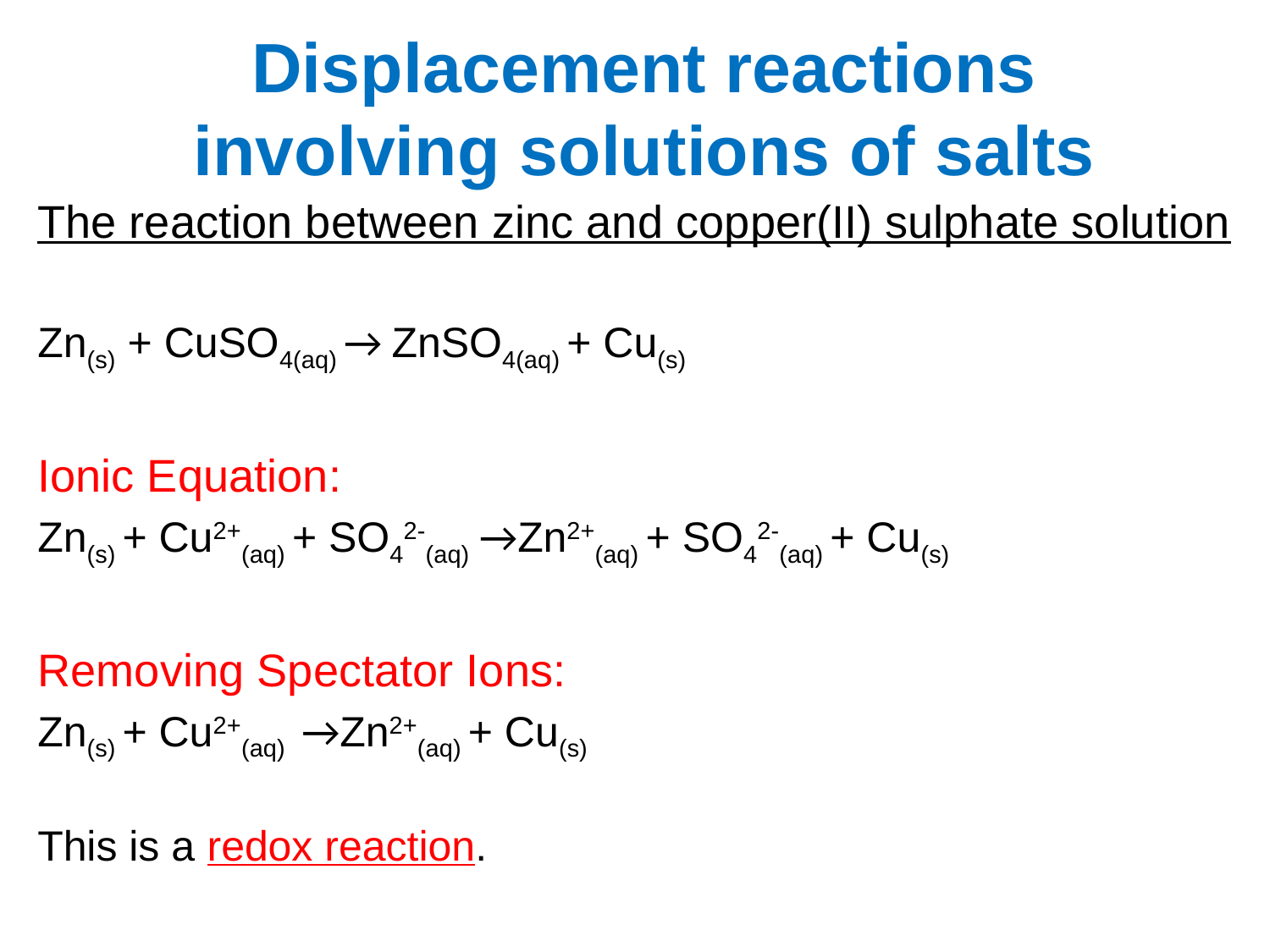

# Displacement reactions involving solutions of salts
The reaction between zinc and copper(II) sulphate solution

Zn(s) + CuSO4(aq) → ZnSO4(aq) + Cu(s)

Ionic Equation:
Zn(s) + Cu2+(aq) + SO42-(aq) →Zn2+(aq) + SO42-(aq) + Cu(s)

Removing Spectator Ions:
Zn(s) + Cu2+(aq)  →Zn2+(aq) + Cu(s)

This is a redox reaction.